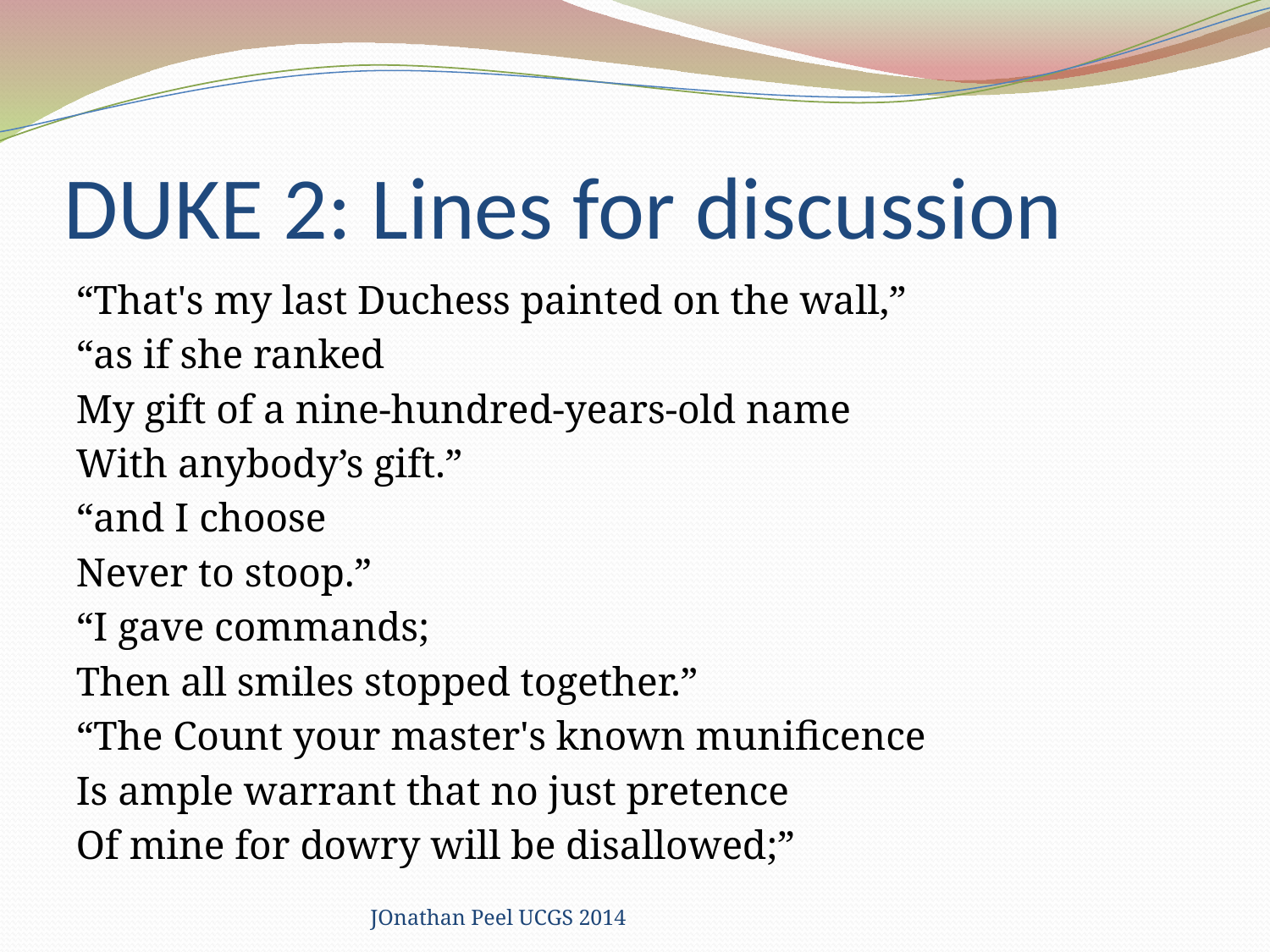

# DUKE 2: Lines for discussion
“That's my last Duchess painted on the wall,”
“as if she ranked
My gift of a nine-hundred-years-old name
With anybody’s gift.”
“and I choose
Never to stoop.”
“I gave commands;
Then all smiles stopped together.”
“The Count your master's known munificence
Is ample warrant that no just pretence
Of mine for dowry will be disallowed;”

JOnathan Peel UCGS 2014